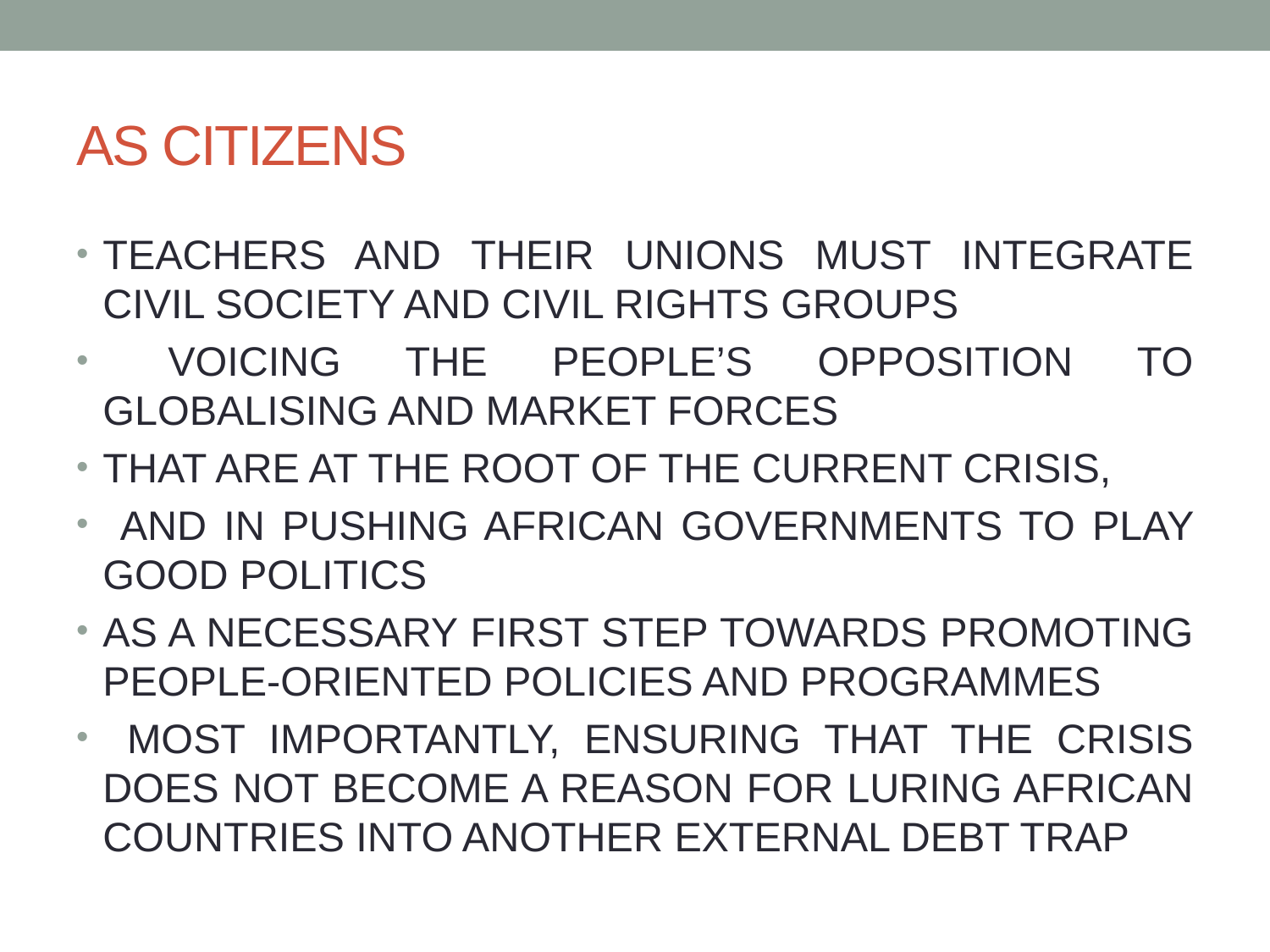

# AS CITIZENS
TEACHERS AND THEIR UNIONS MUST INTEGRATE CIVIL SOCIETY AND CIVIL RIGHTS GROUPS
 VOICING THE PEOPLE’S OPPOSITION TO GLOBALISING AND MARKET FORCES
THAT ARE AT THE ROOT OF THE CURRENT CRISIS,
 AND IN PUSHING AFRICAN GOVERNMENTS TO PLAY GOOD POLITICS
AS A NECESSARY FIRST STEP TOWARDS PROMOTING PEOPLE-ORIENTED POLICIES AND PROGRAMMES
 MOST IMPORTANTLY, ENSURING THAT THE CRISIS DOES NOT BECOME A REASON FOR LURING AFRICAN COUNTRIES INTO ANOTHER EXTERNAL DEBT TRAP